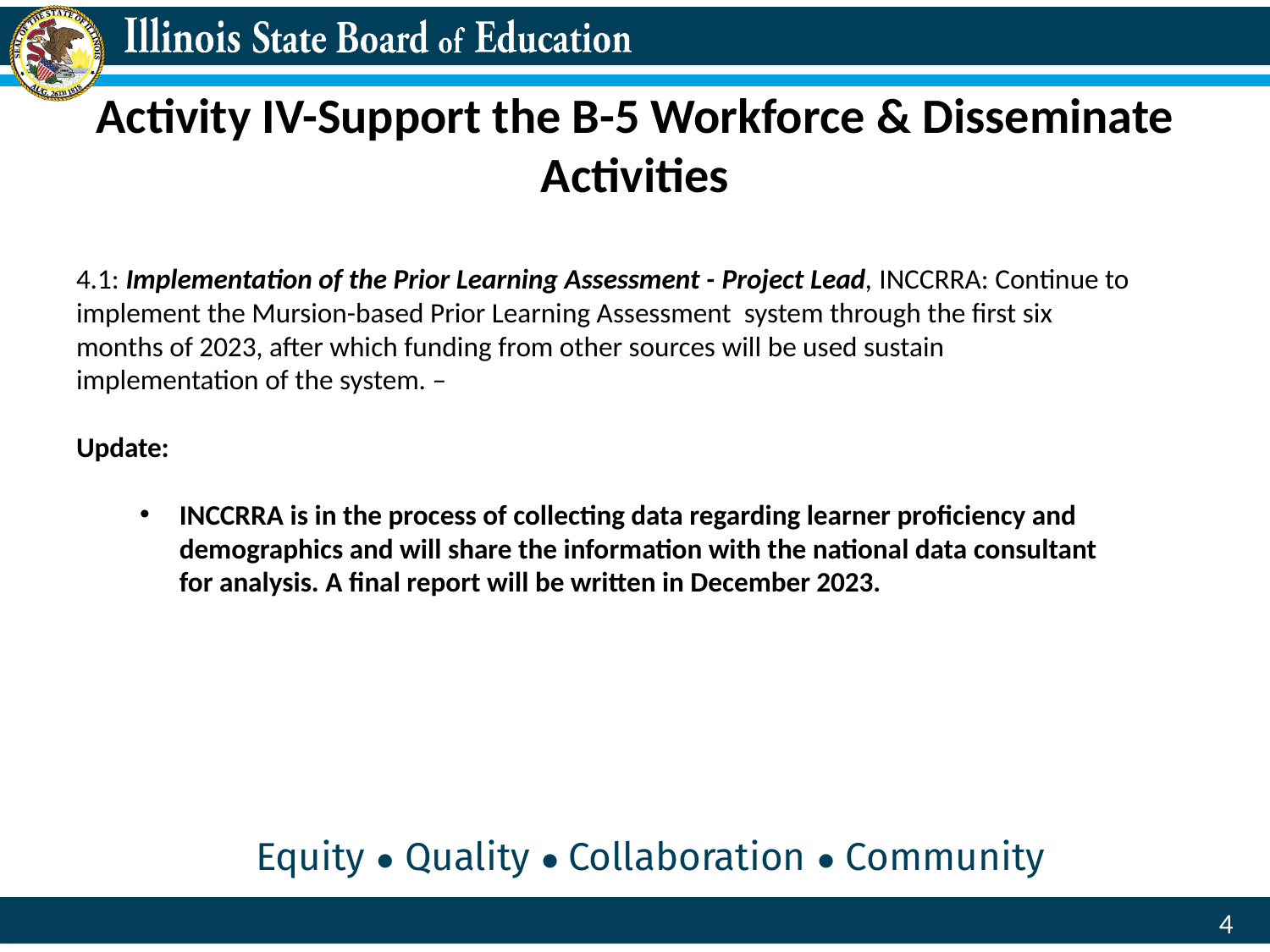

# Activity IV-Support the B-5 Workforce & Disseminate Activities
4.1: Implementation of the Prior Learning Assessment - Project Lead, INCCRRA: Continue to implement the Mursion-based Prior Learning Assessment  system through the first six months of 2023, after which funding from other sources will be used sustain implementation of the system. –

Update:

INCCRRA is in the process of collecting data regarding learner proficiency and demographics and will share the information with the national data consultant for analysis. A final report will be written in December 2023.

Equity ● Quality ● Collaboration ● Community